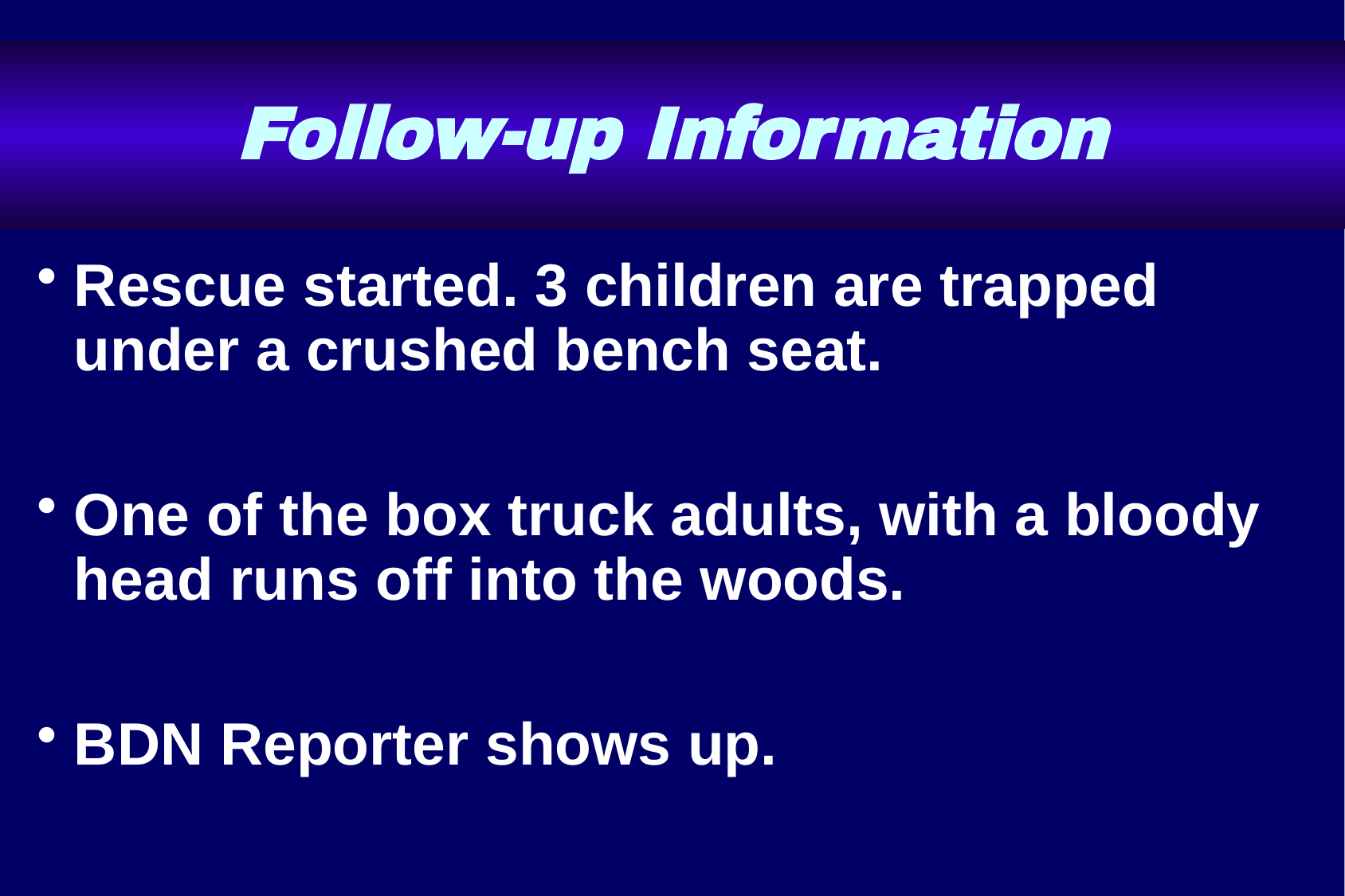

# Follow-up Information
Rescue started. 3 children are trapped under a crushed bench seat.

One of the box truck adults, with a bloody head runs off into the woods.

BDN Reporter shows up.